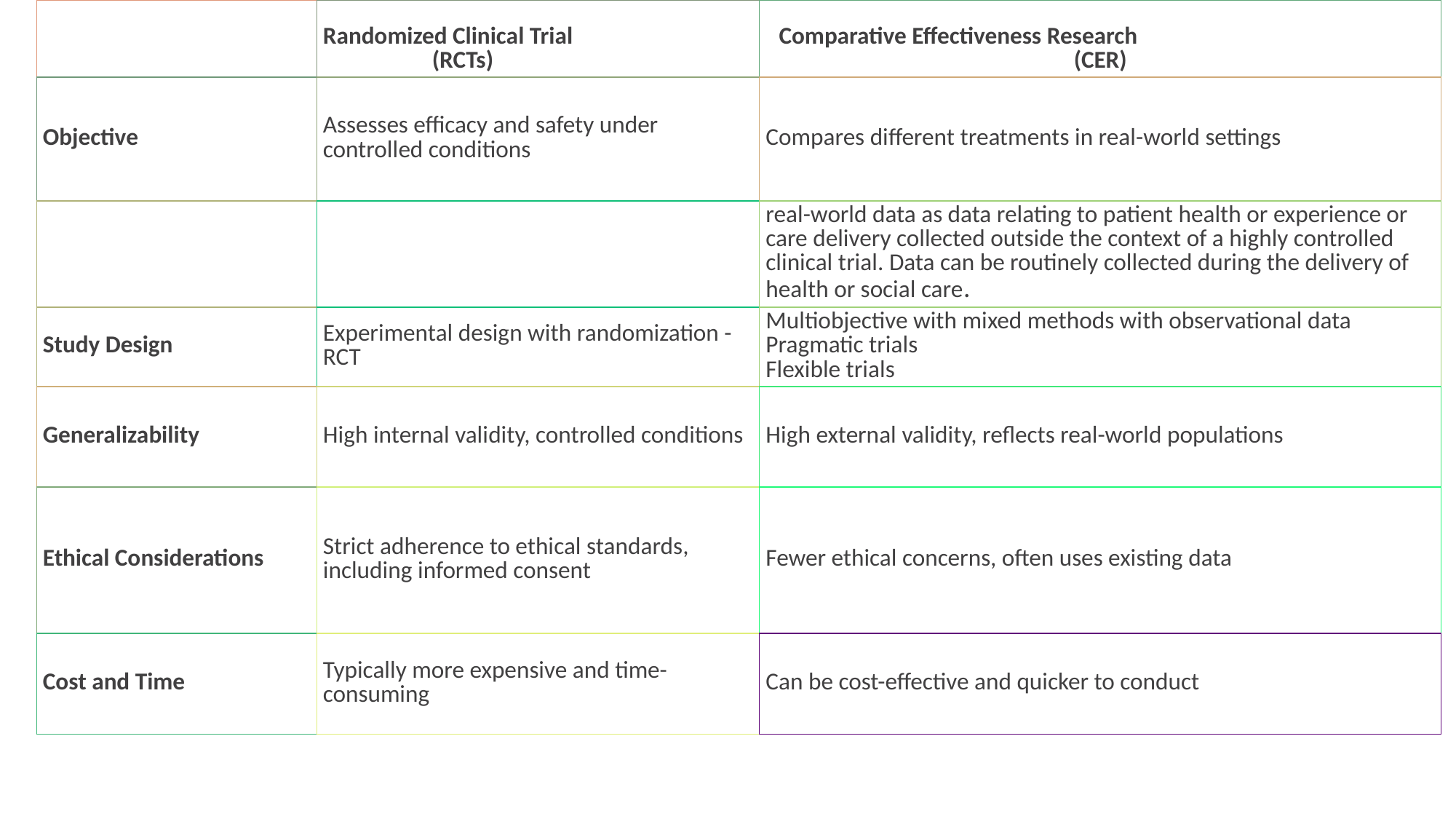

|  | Randomized Clinical Trial (RCTs) | Comparative Effectiveness Research (CER) |
| --- | --- | --- |
| Objective | Assesses efficacy and safety under controlled conditions | Compares different treatments in real-world settings |
|  |  | real-world data as data relating to patient health or experience or care delivery collected outside the context of a highly controlled clinical trial. Data can be routinely collected during the delivery of health or social care. |
| Study Design | Experimental design with randomization - RCT | Multiobjective with mixed methods with observational data Pragmatic trials Flexible trials |
| Generalizability | High internal validity, controlled conditions | High external validity, reflects real-world populations |
| Ethical Considerations | Strict adherence to ethical standards, including informed consent | Fewer ethical concerns, often uses existing data |
| Cost and Time | Typically more expensive and time-consuming | Can be cost-effective and quicker to conduct |